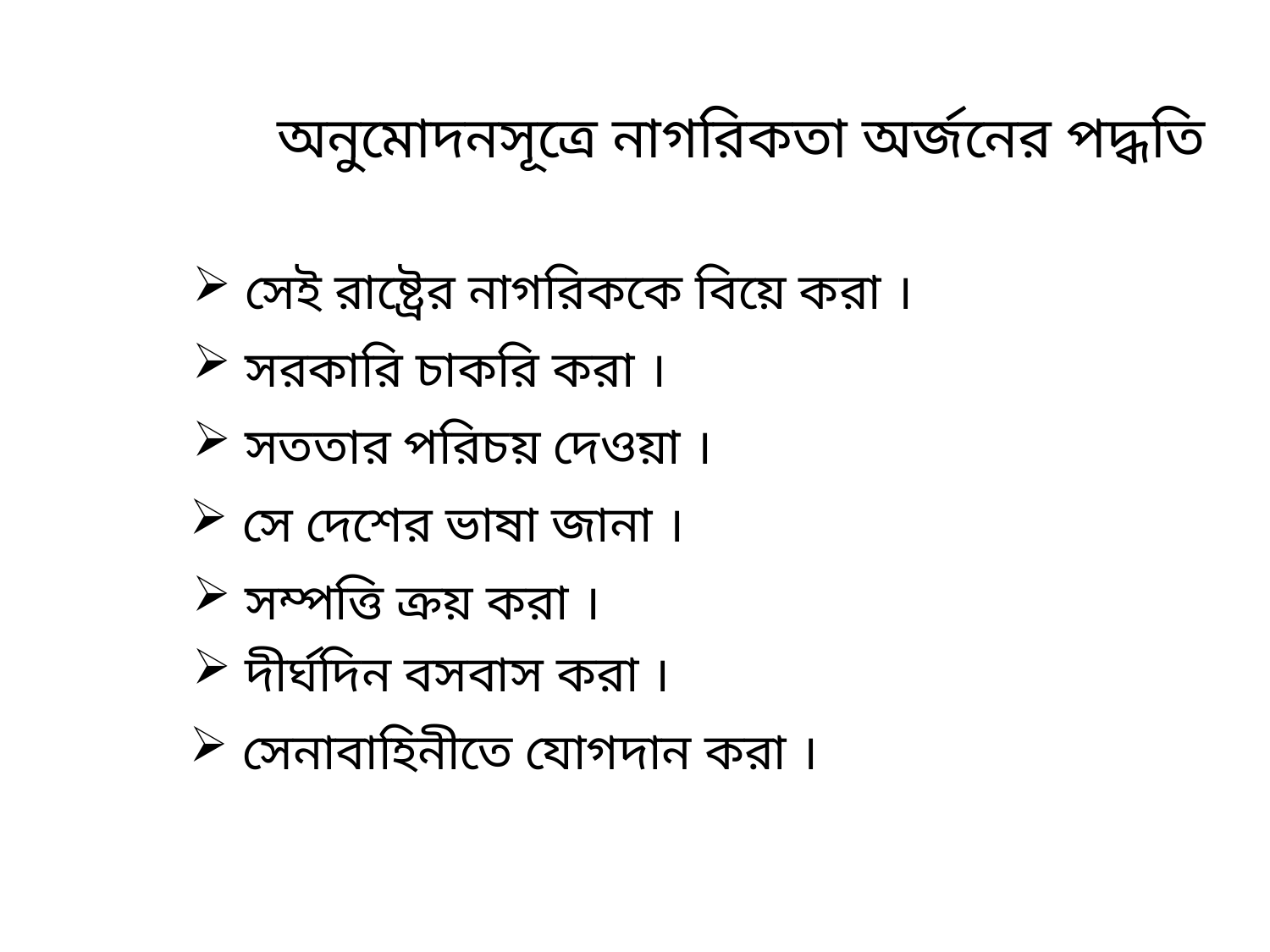

অনুমোদনসূত্রে নাগরিকতা অর্জনের পদ্ধতি
 সেই রাষ্ট্রের নাগরিককে বিয়ে করা ।
 সরকারি চাকরি করা ।
 সততার পরিচয় দেওয়া ।
 সে দেশের ভাষা জানা ।
 সম্পত্তি ক্রয় করা ।
 দীর্ঘদিন বসবাস করা ।
 সেনাবাহিনীতে যোগদান করা ।